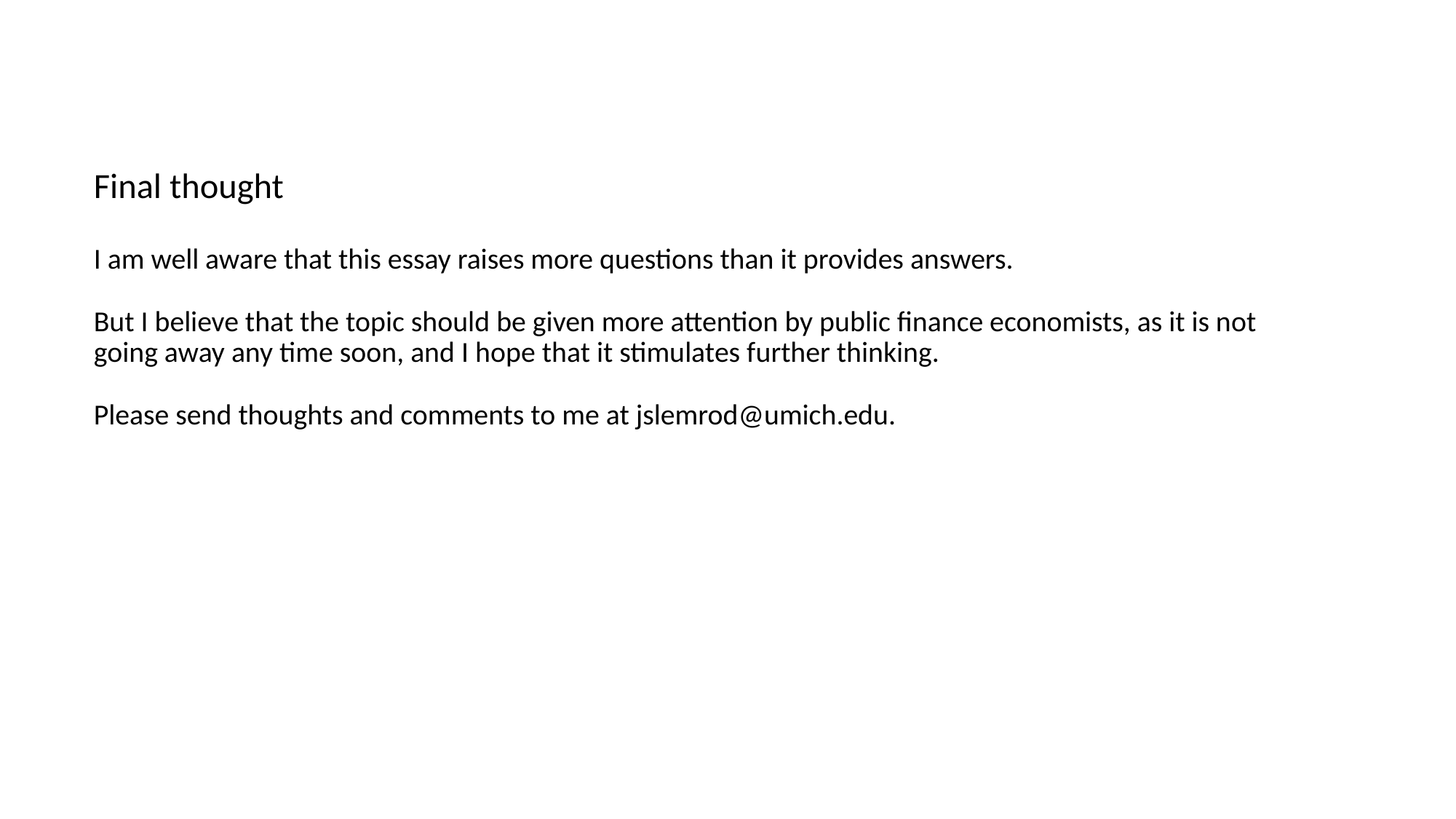

# Final thought I am well aware that this essay raises more questions than it provides answers. But I believe that the topic should be given more attention by public finance economists, as it is not going away any time soon, and I hope that it stimulates further thinking. Please send thoughts and comments to me at jslemrod@umich.edu.